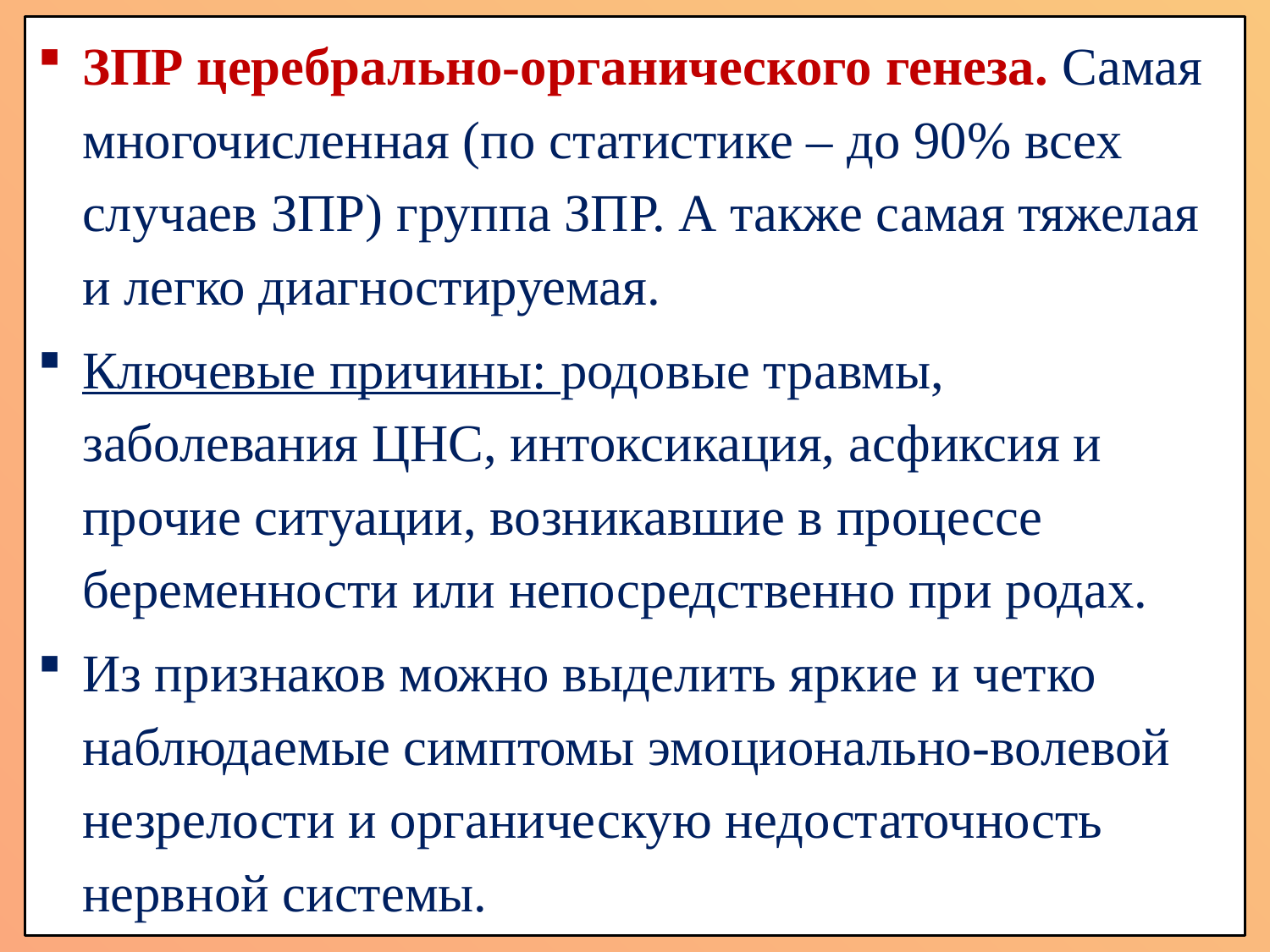

ЗПР церебрально-органического генеза. Самая многочисленная (по статистике – до 90% всех случаев ЗПР) группа ЗПР. А также самая тяжелая и легко диагностируемая.
Ключевые причины: родовые травмы, заболевания ЦНС, интоксикация, асфиксия и прочие ситуации, возникавшие в процессе беременности или непосредственно при родах.
Из признаков можно выделить яркие и четко наблюдаемые симптомы эмоционально-волевой незрелости и органическую недостаточность нервной системы.